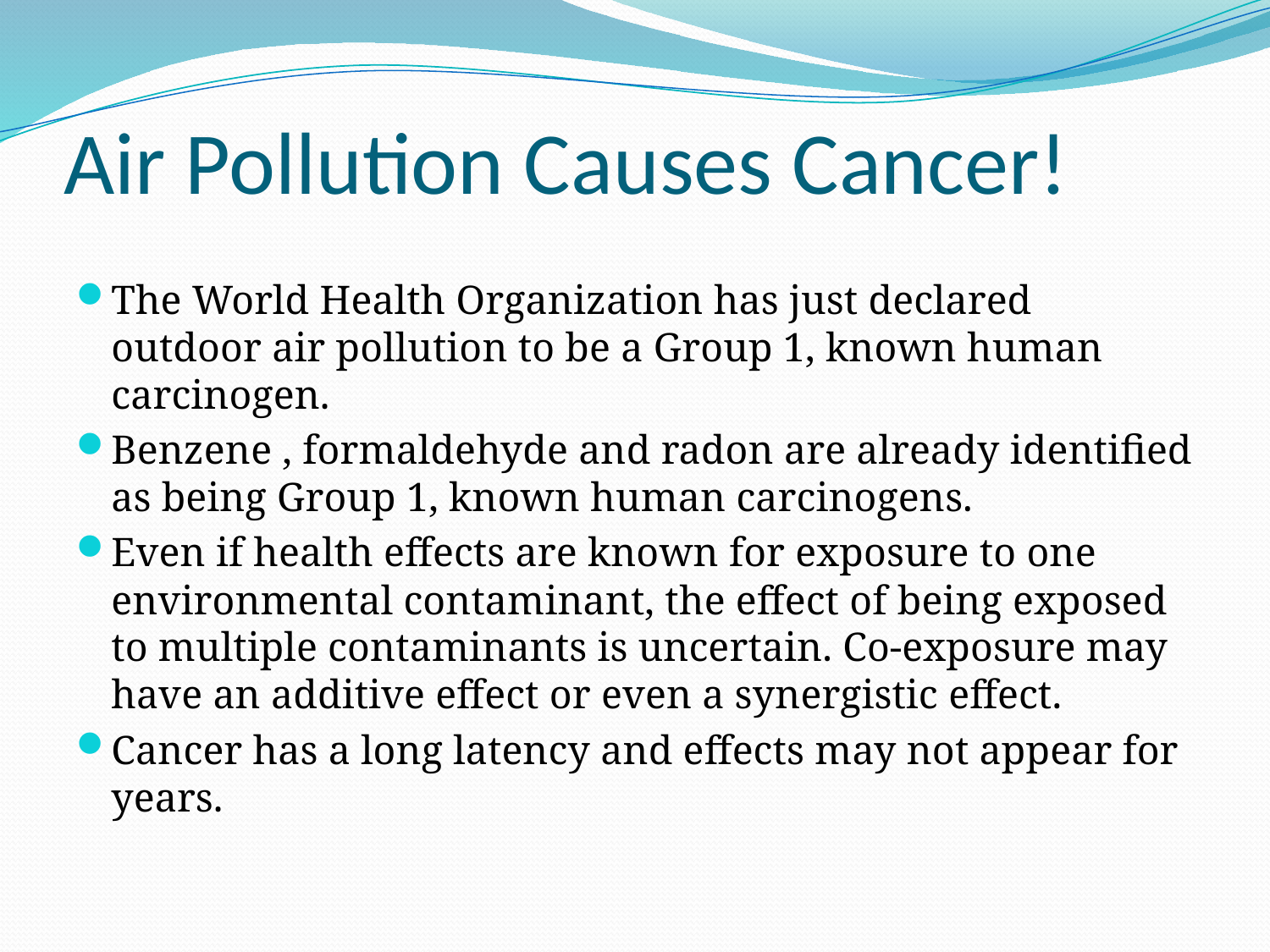

# Air Pollution Causes Cancer!
The World Health Organization has just declared outdoor air pollution to be a Group 1, known human carcinogen.
Benzene , formaldehyde and radon are already identified as being Group 1, known human carcinogens.
Even if health effects are known for exposure to one environmental contaminant, the effect of being exposed to multiple contaminants is uncertain. Co-exposure may have an additive effect or even a synergistic effect.
Cancer has a long latency and effects may not appear for years.